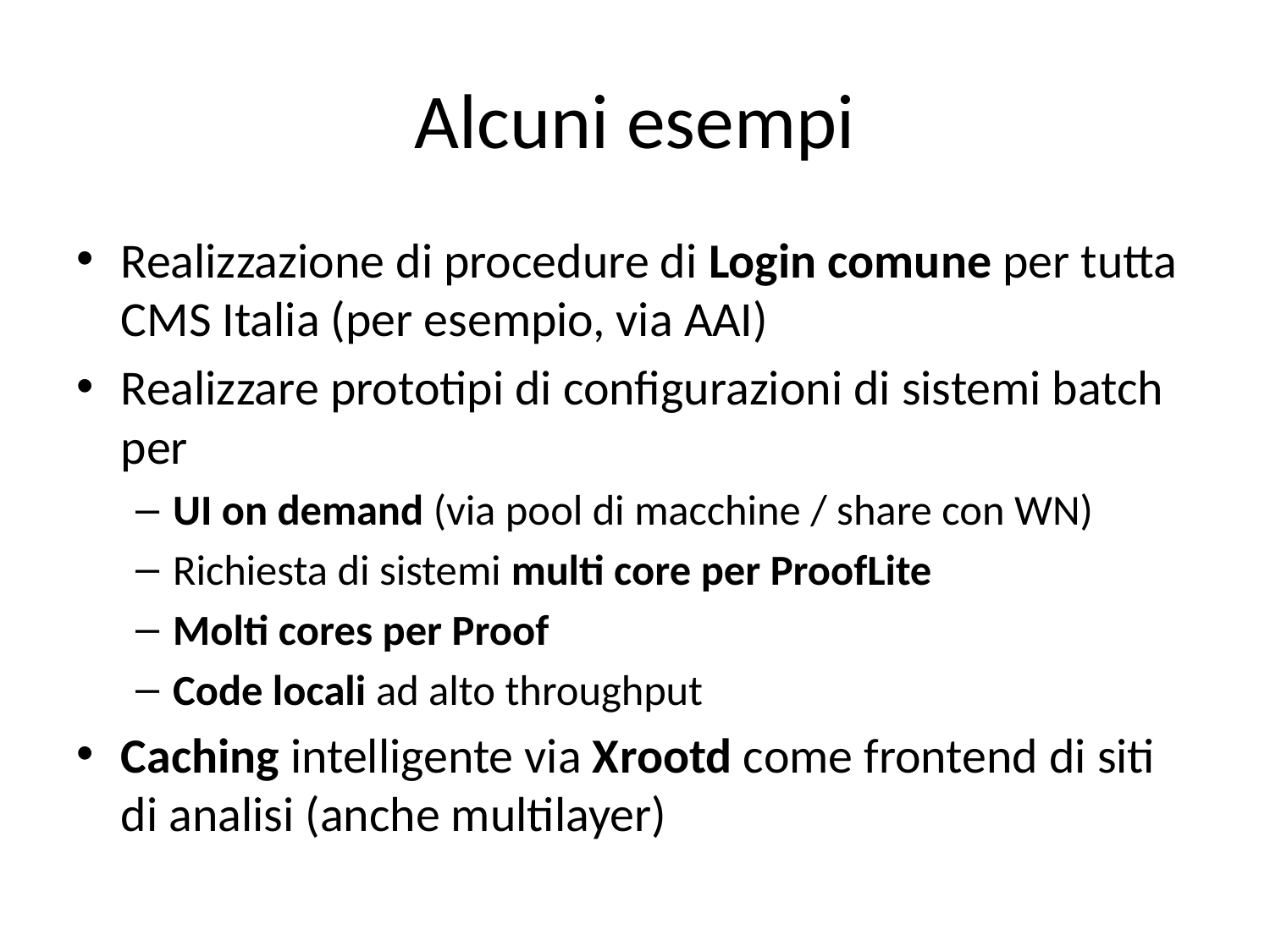

# Alcuni esempi
Realizzazione di procedure di Login comune per tutta CMS Italia (per esempio, via AAI)
Realizzare prototipi di configurazioni di sistemi batch per
UI on demand (via pool di macchine / share con WN)
Richiesta di sistemi multi core per ProofLite
Molti cores per Proof
Code locali ad alto throughput
Caching intelligente via Xrootd come frontend di siti di analisi (anche multilayer)